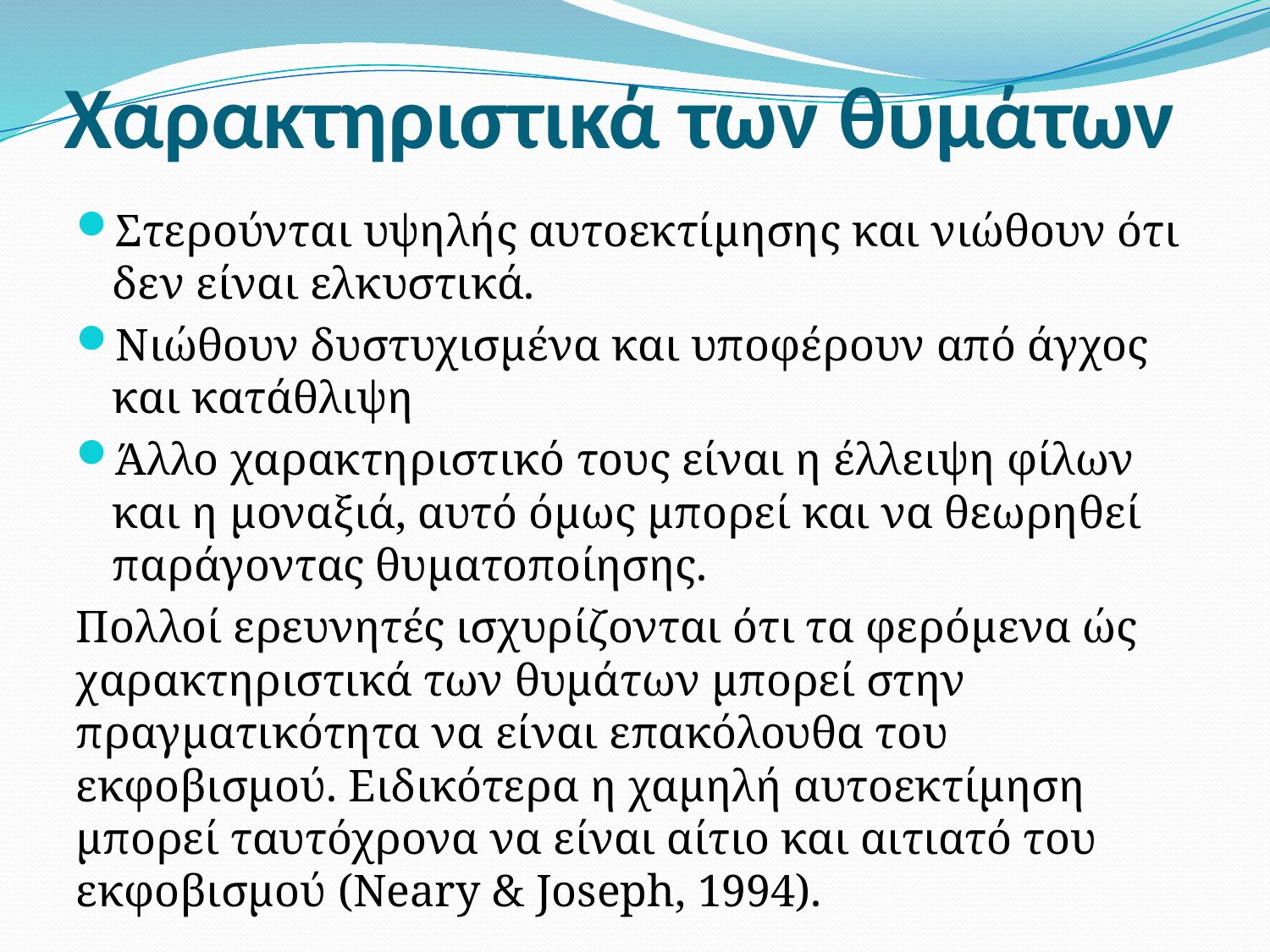

# Χαρακτηριστικά των θυμάτων
Στερούνται υψηλής αυτοεκτίμησης και νιώθουν ότι δεν είναι ελκυστικά.
Νιώθουν δυστυχισμένα και υποφέρουν από άγχος και κατάθλιψη
Άλλο χαρακτηριστικό τους είναι η έλλειψη φίλων και η μοναξιά, αυτό όμως μπορεί και να θεωρηθεί παράγοντας θυματοποίησης.
Πολλοί ερευνητές ισχυρίζονται ότι τα φερόμενα ώς χαρακτηριστικά των θυμάτων μπορεί στην πραγματικότητα να είναι επακόλουθα του εκφοβισμού. Ειδικότερα η χαμηλή αυτοεκτίμηση μπορεί ταυτόχρονα να είναι αίτιο και αιτιατό του εκφοβισμού (Neary & Joseph, 1994).